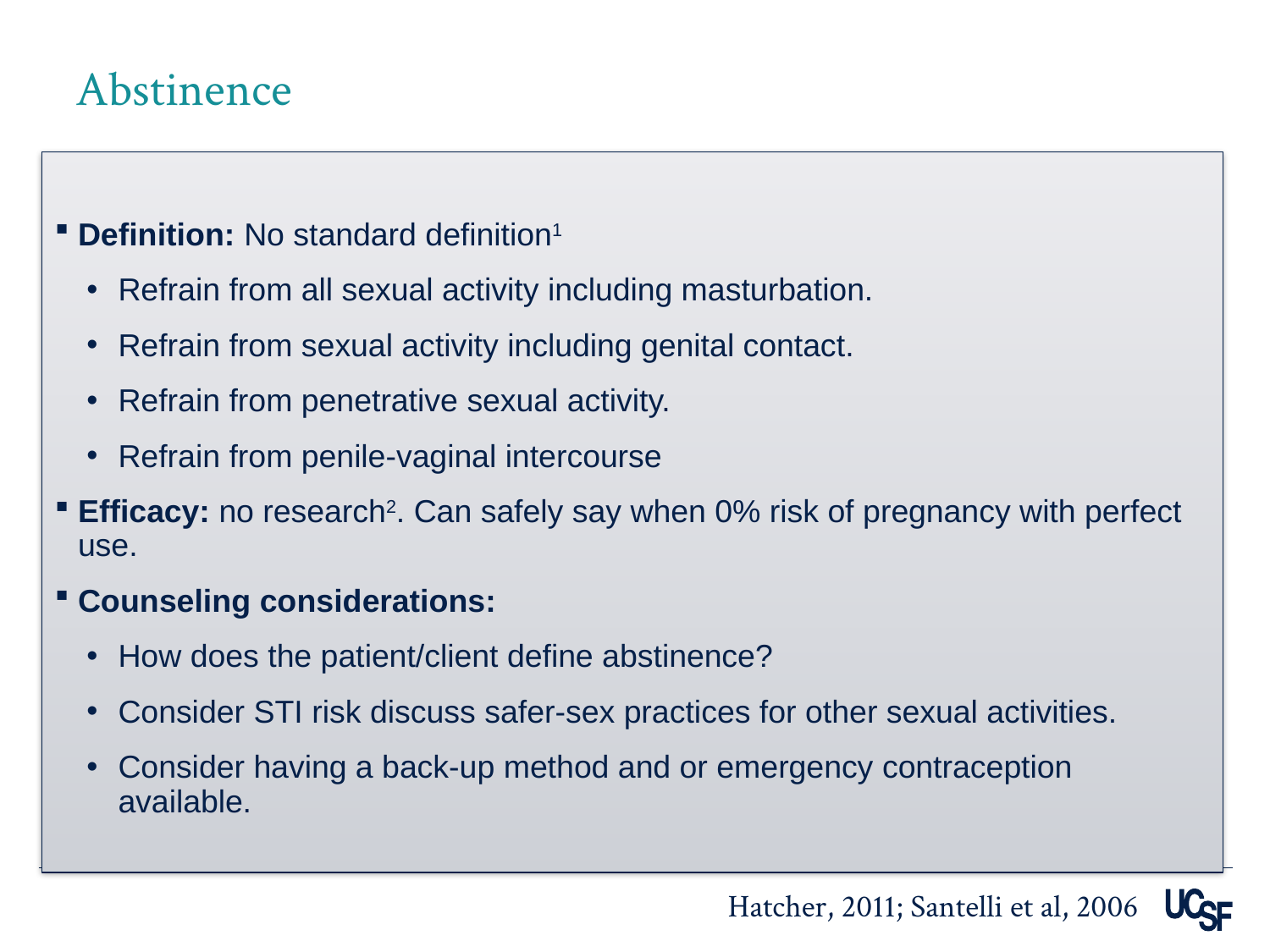

# Abstinence

Definition: No standard definition1
Refrain from all sexual activity including masturbation.
Refrain from sexual activity including genital contact.
Refrain from penetrative sexual activity.
Refrain from penile-vaginal intercourse
Efficacy: no research2. Can safely say when 0% risk of pregnancy with perfect use.
Counseling considerations:
How does the patient/client define abstinence?
Consider STI risk discuss safer-sex practices for other sexual activities.
Consider having a back-up method and or emergency contraception available.

Hatcher, 2011; Santelli et al, 2006